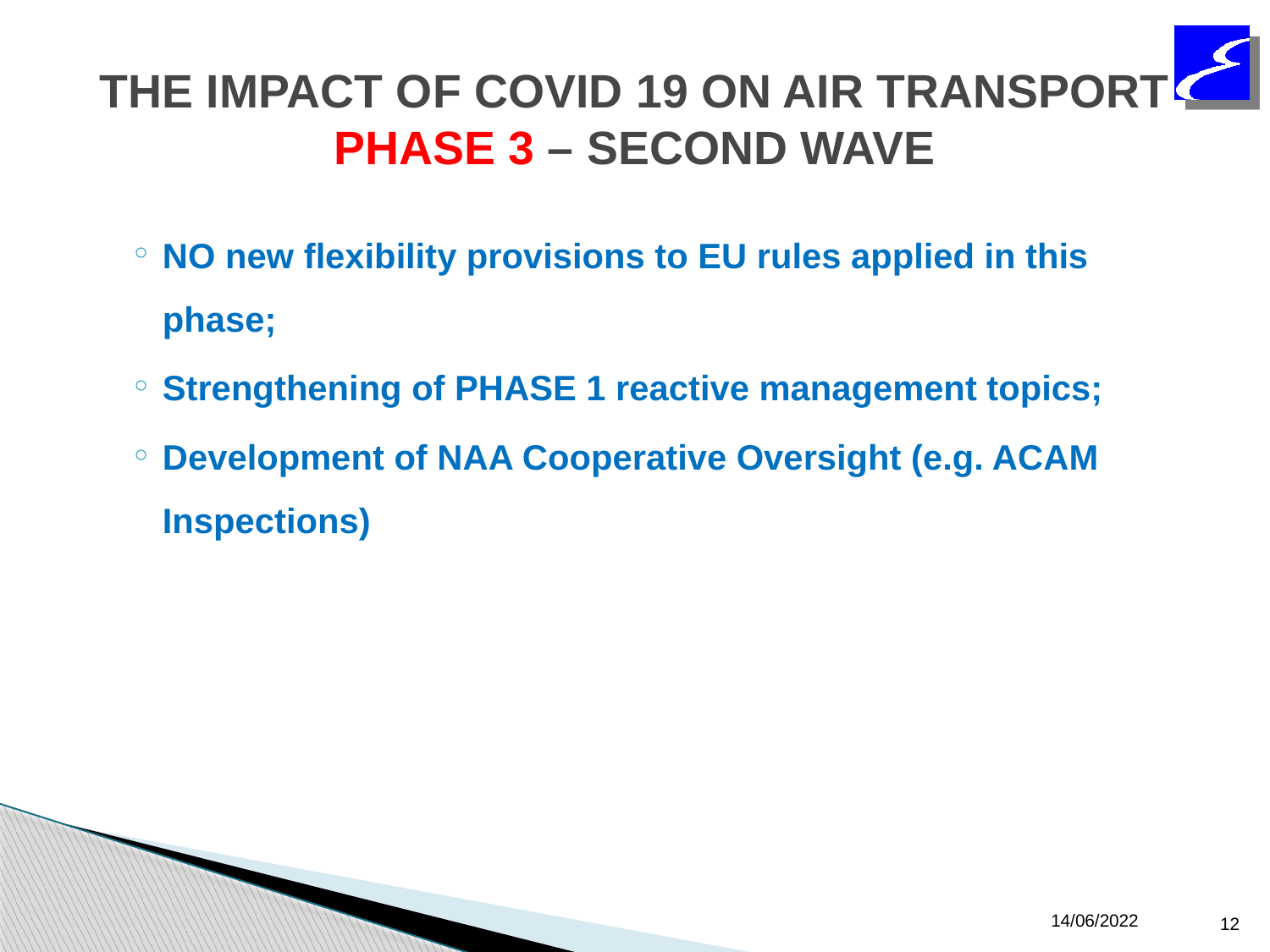

# THE IMPACT OF COVID 19 ON AIR TRANSPORT PHASE 3 – SECOND WAVE
NO new flexibility provisions to EU rules applied in this phase;
Strengthening of PHASE 1 reactive management topics;
Development of NAA Cooperative Oversight (e.g. ACAM Inspections)

14/06/2022
12